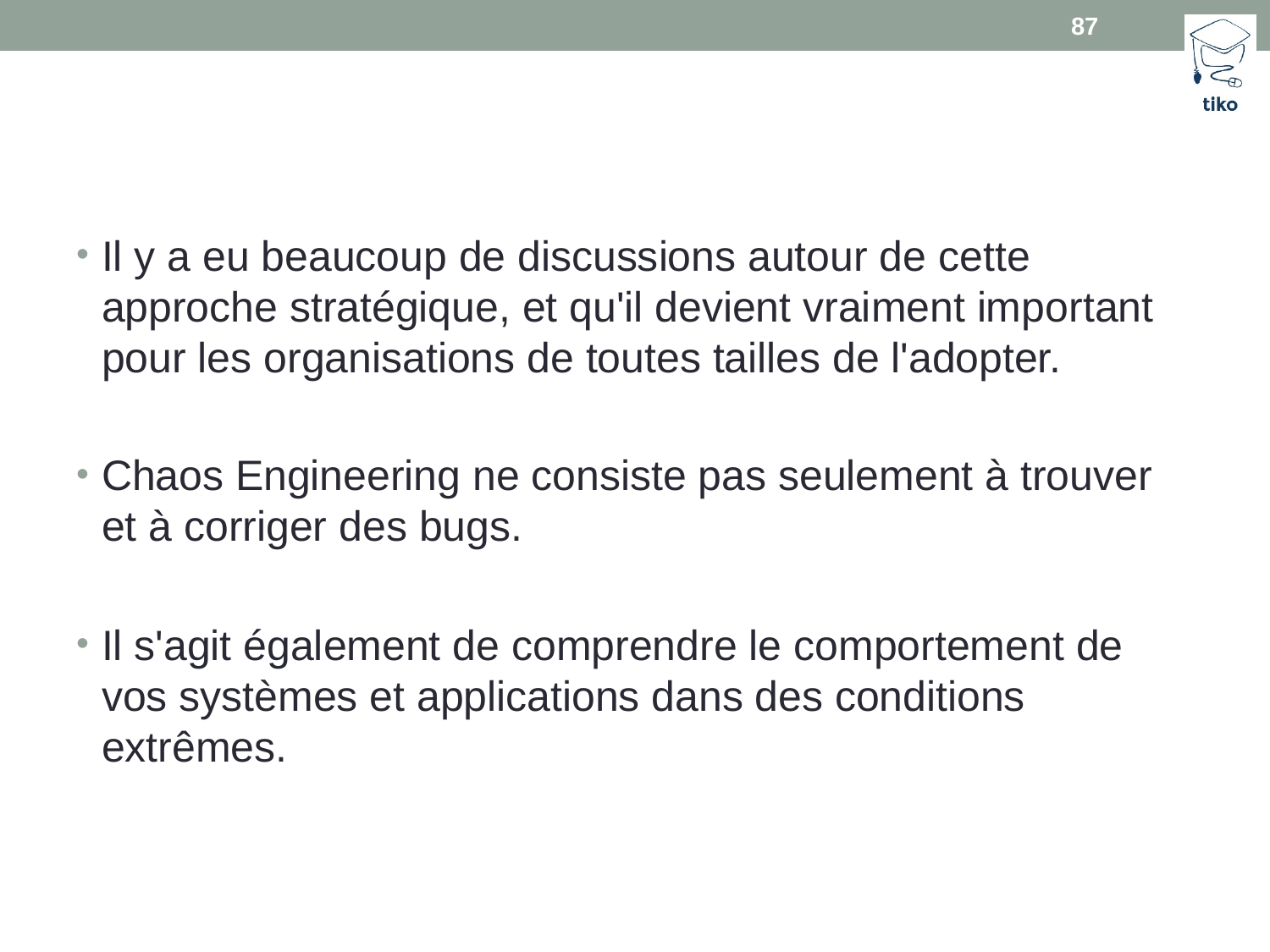

87
#
Il y a eu beaucoup de discussions autour de cette approche stratégique, et qu'il devient vraiment important pour les organisations de toutes tailles de l'adopter.

Chaos Engineering ne consiste pas seulement à trouver et à corriger des bugs.

Il s'agit également de comprendre le comportement de vos systèmes et applications dans des conditions extrêmes.